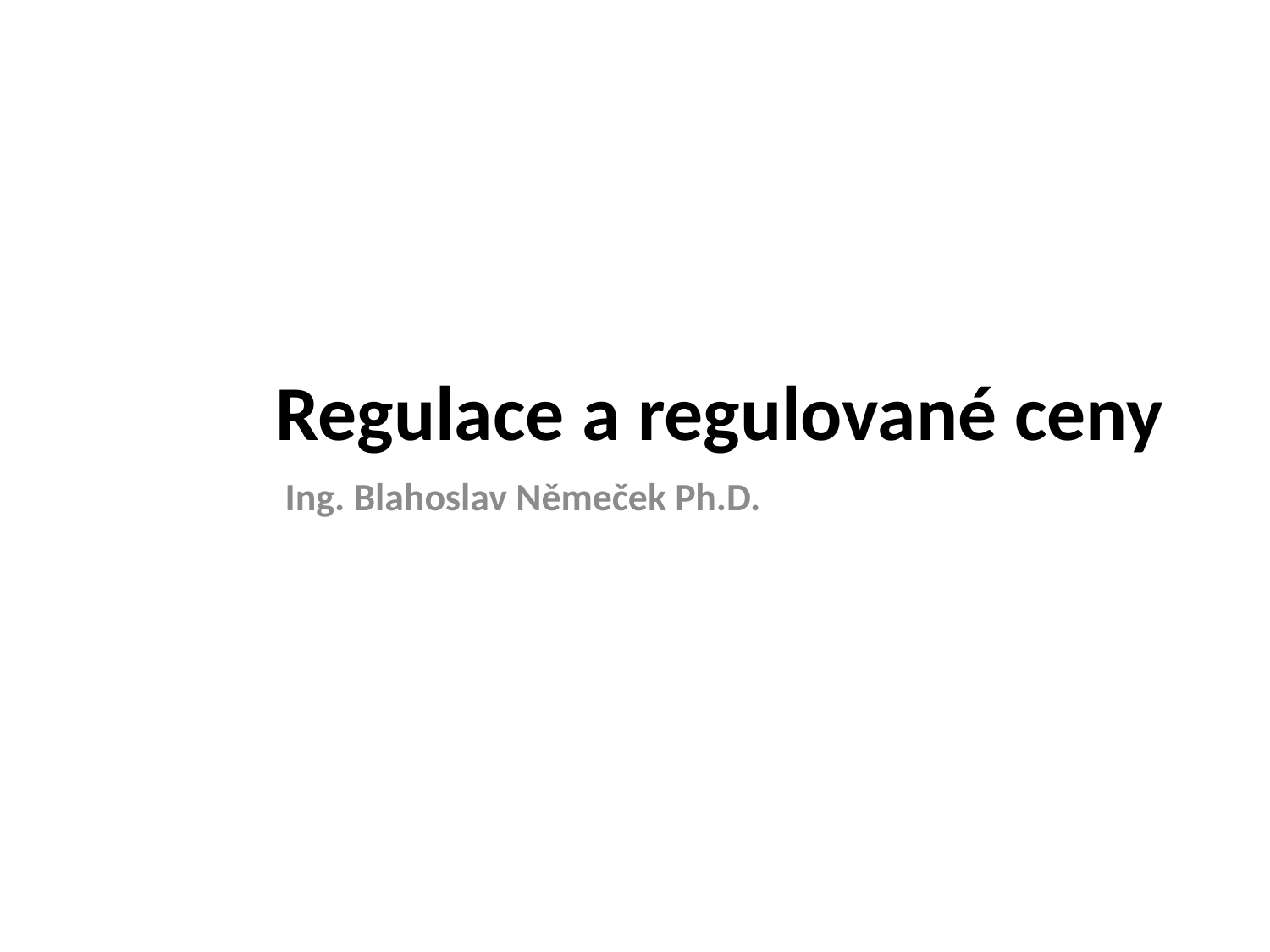

# Regulace a regulované ceny
Ing. Blahoslav Němeček Ph.D.